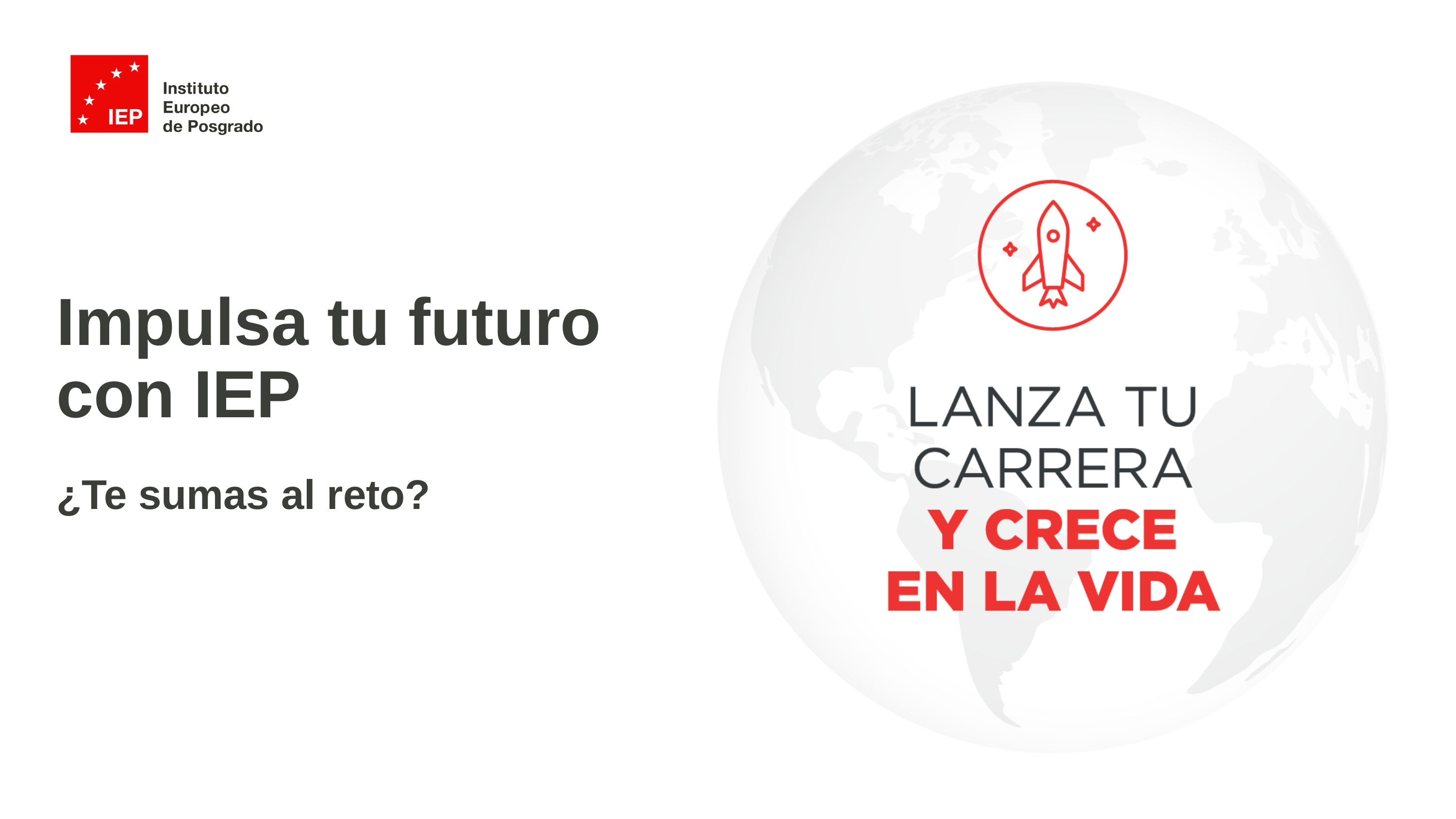

Impulsa tu futuro con IEP

¿Te sumas al reto?